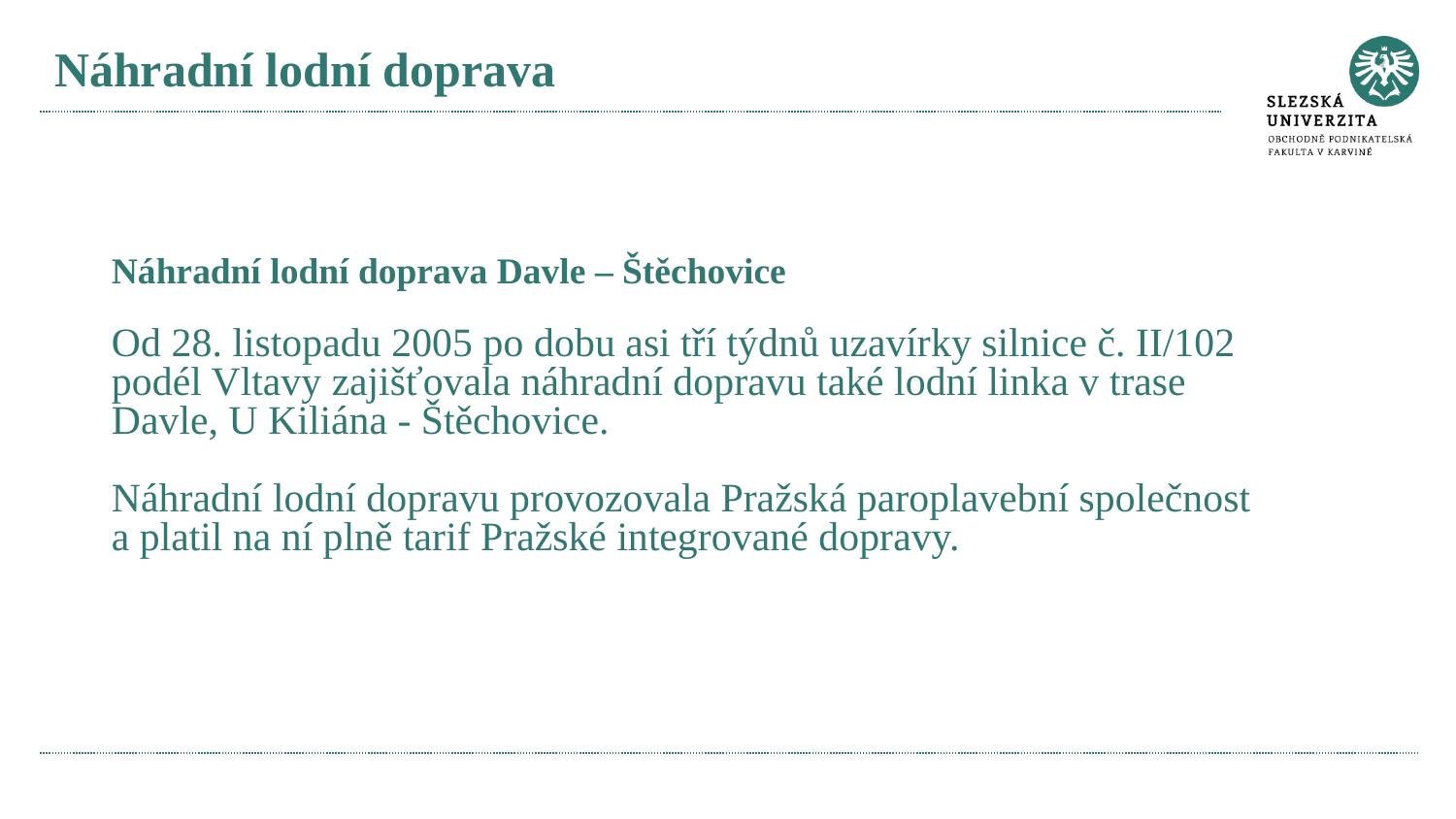

# Náhradní lodní doprava
Náhradní lodní doprava Davle – Štěchovice

Od 28. listopadu 2005 po dobu asi tří týdnů uzavírky silnice č. II/102 podél Vltavy zajišťovala náhradní dopravu také lodní linka v trase Davle, U Kiliána - Štěchovice.

Náhradní lodní dopravu provozovala Pražská paroplavební společnost a platil na ní plně tarif Pražské integrované dopravy.